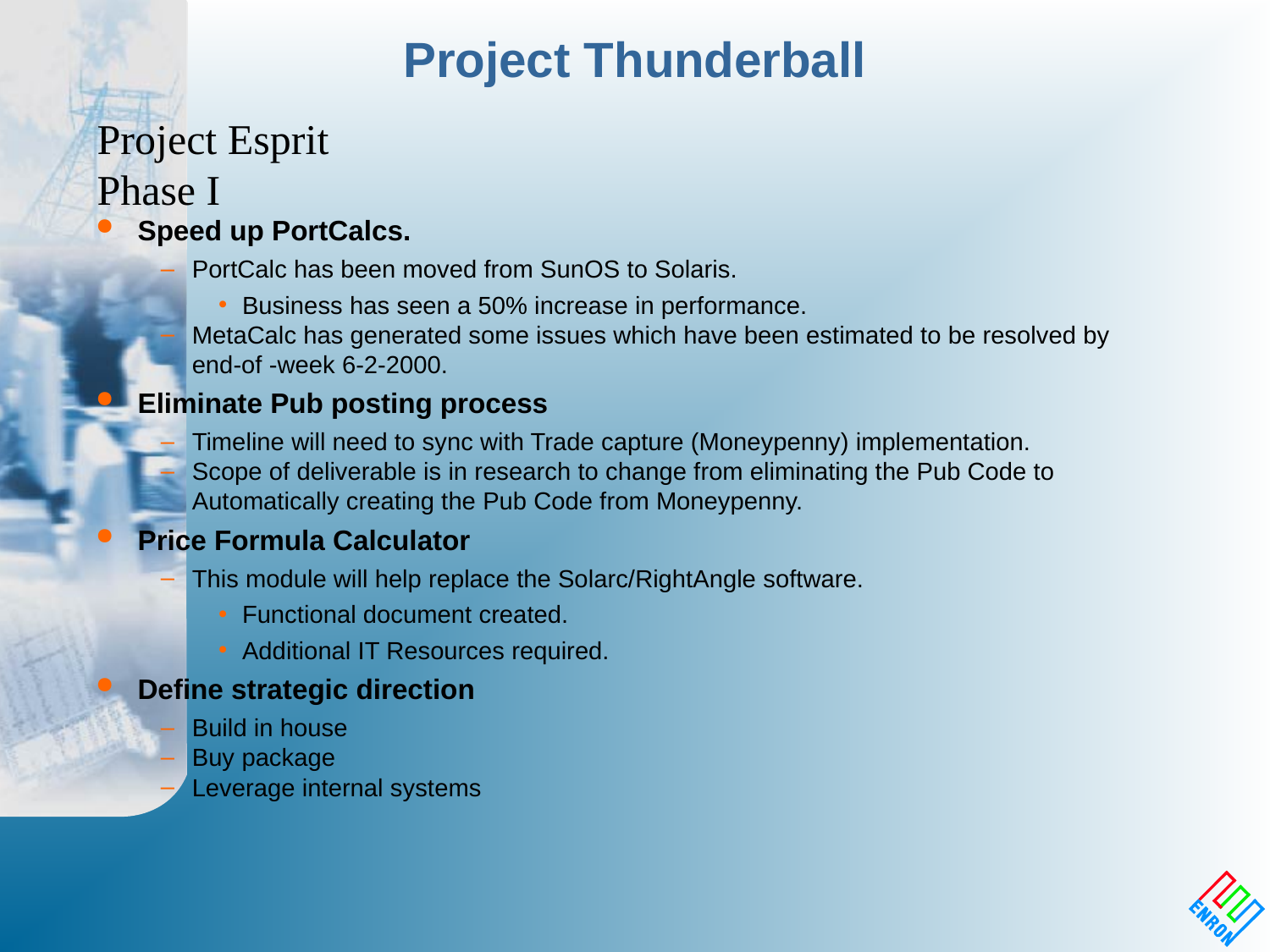

# Project Thunderball
Project Esprit
Phase I

Speed up PortCalcs.
PortCalc has been moved from SunOS to Solaris.
Business has seen a 50% increase in performance.
MetaCalc has generated some issues which have been estimated to be resolved by end-of -week 6-2-2000.
Eliminate Pub posting process
Timeline will need to sync with Trade capture (Moneypenny) implementation.
Scope of deliverable is in research to change from eliminating the Pub Code to Automatically creating the Pub Code from Moneypenny.
Price Formula Calculator
This module will help replace the Solarc/RightAngle software.
Functional document created.
Additional IT Resources required.
Define strategic direction
Build in house
Buy package
Leverage internal systems